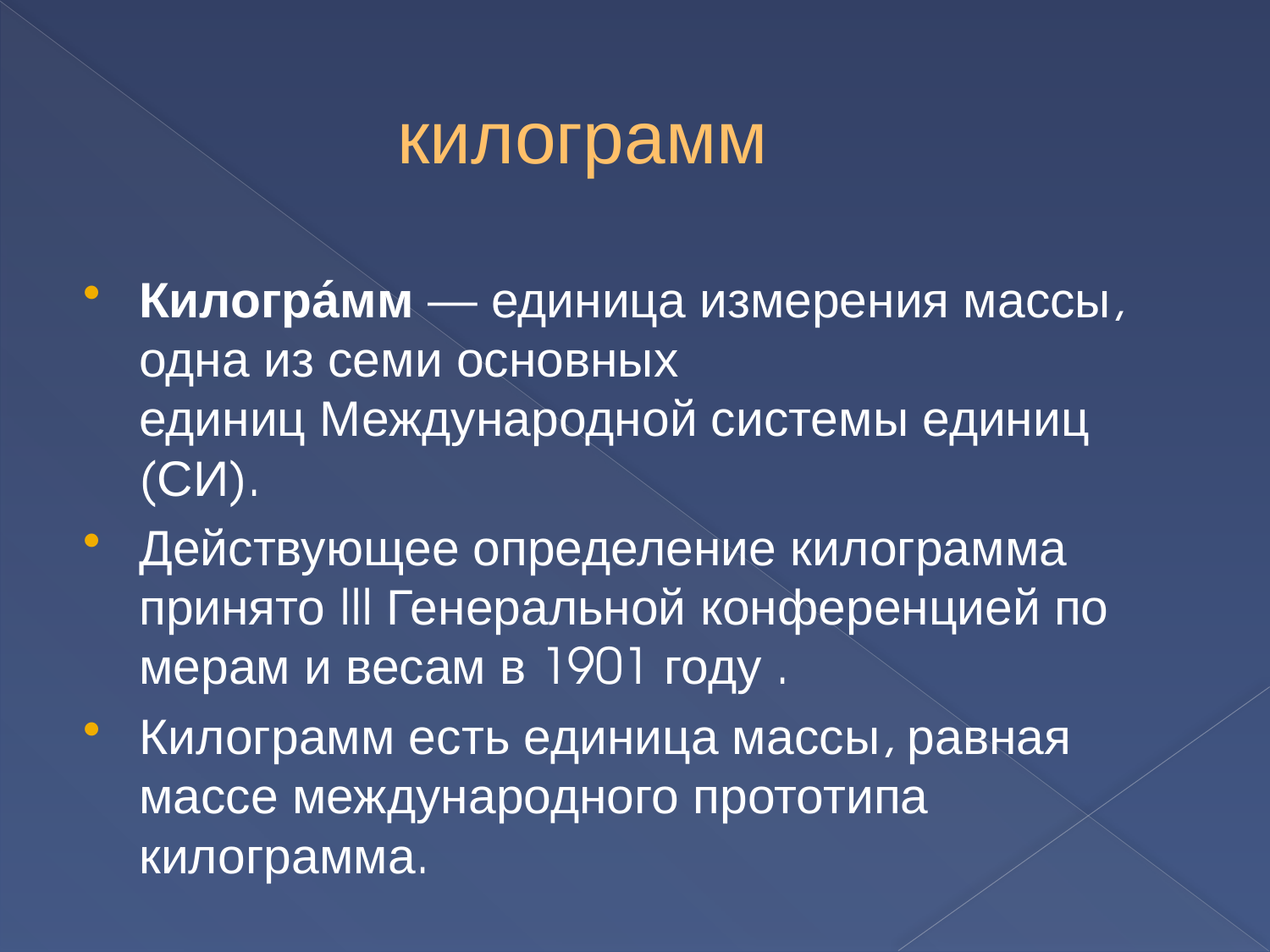

# килограмм
Килогра́мм — единица измерения массы, одна из семи основных единиц Международной системы единиц (СИ).
Действующее определение килограмма принято III Генеральной конференцией по мерам и весам в 1901 году .
Килограмм есть единица массы, равная массе международного прототипа килограмма.